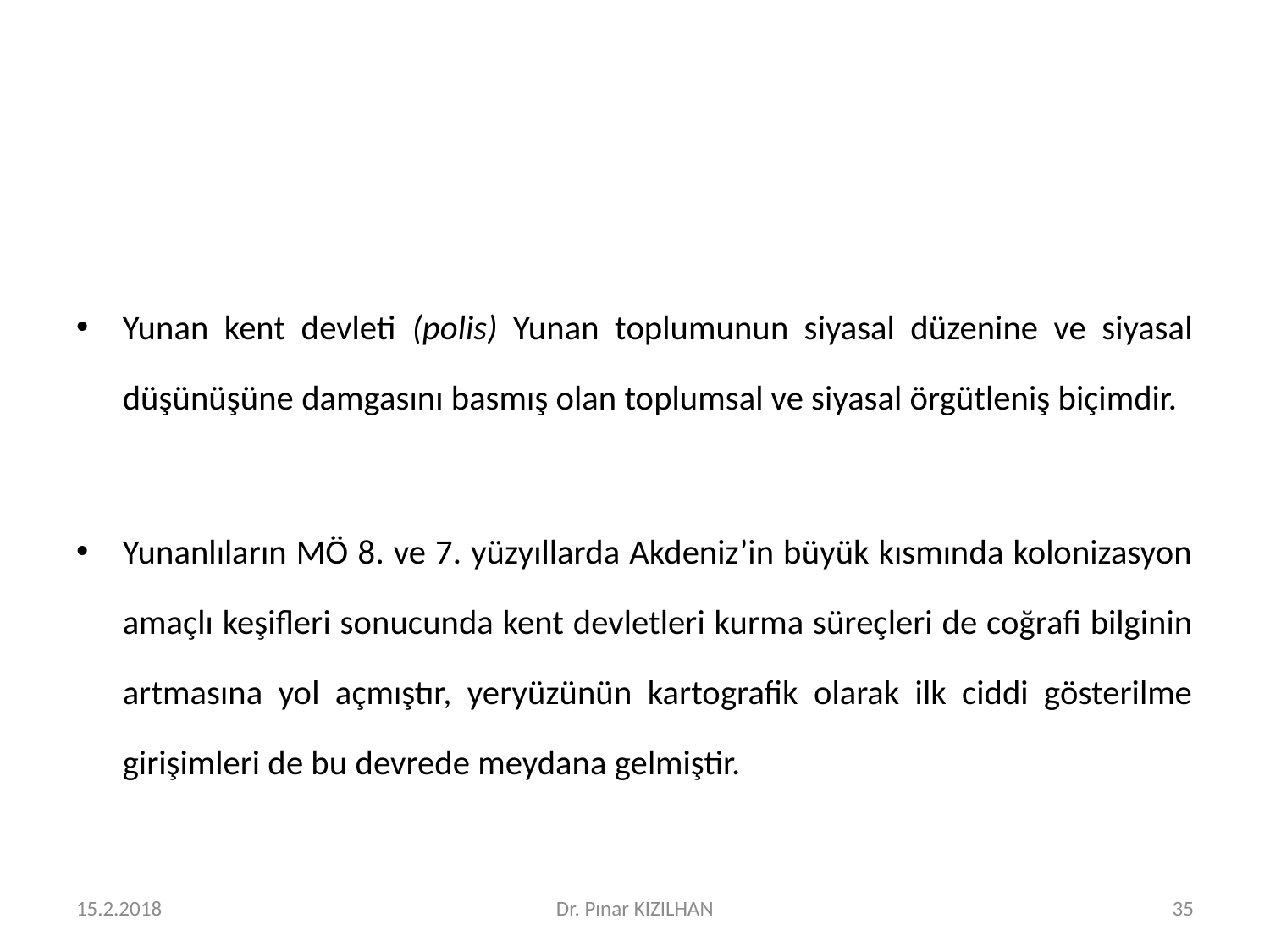

Yunan kent devleti (polis) Yunan toplumunun siyasal düzenine ve siyasal düşünüşüne damgasını basmış olan toplumsal ve siyasal örgütleniş biçimdir.

Yunanlıların MÖ 8. ve 7. yüzyıllarda Akdeniz’in büyük kısmında kolonizasyon amaçlı keşifleri sonucunda kent devletleri kurma süreçleri de coğrafi bilginin artmasına yol açmıştır, yeryüzünün kartografik olarak ilk ciddi gösterilme girişimleri de bu devrede meydana gelmiştir.
15.2.2018
Dr. Pınar KIZILHAN
35